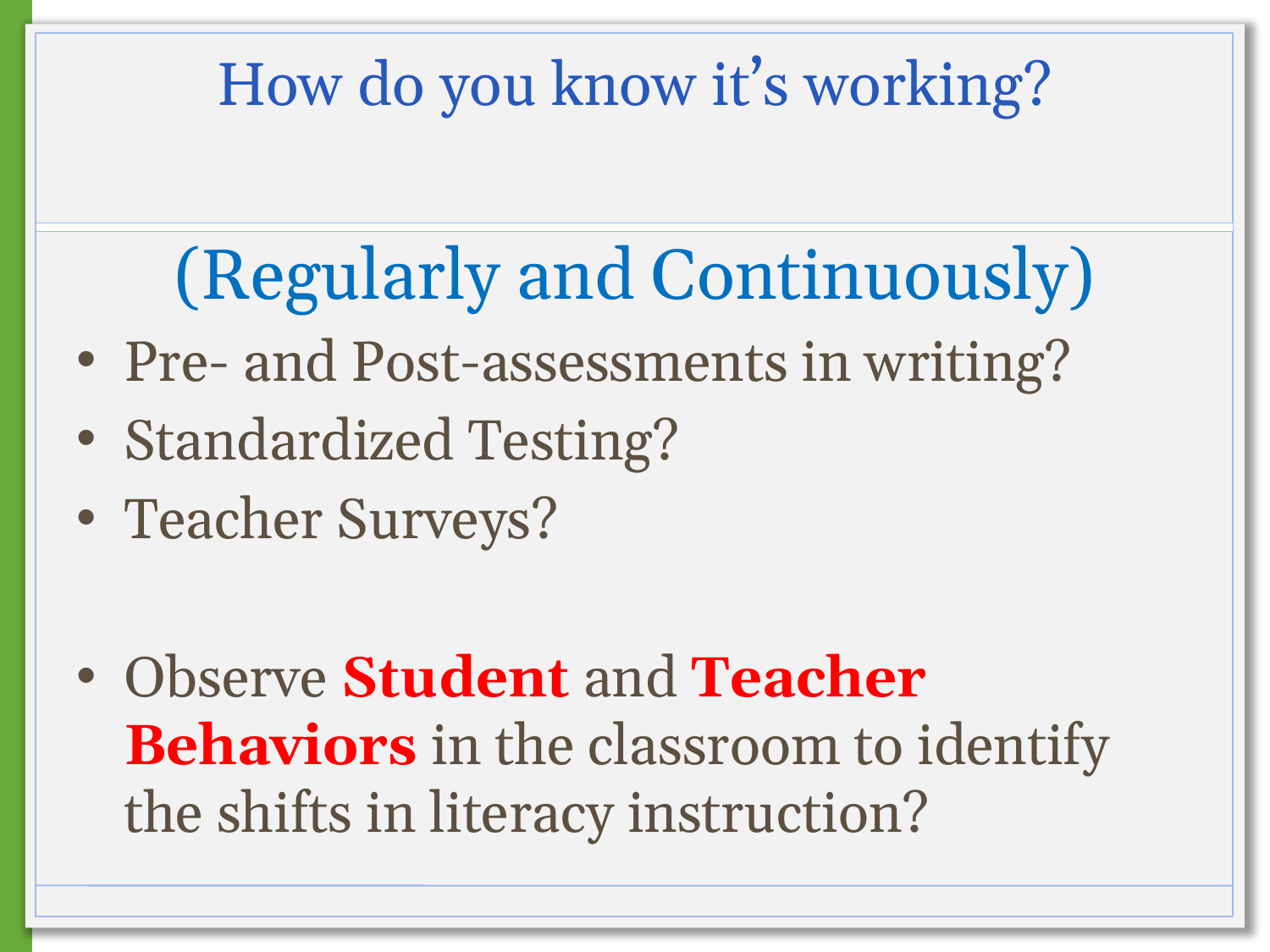

# How do you know it’s working?
(Regularly and Continuously)
Pre- and Post-assessments in writing?
Standardized Testing?
Teacher Surveys?

Observe Student and Teacher Behaviors in the classroom to identify the shifts in literacy instruction?